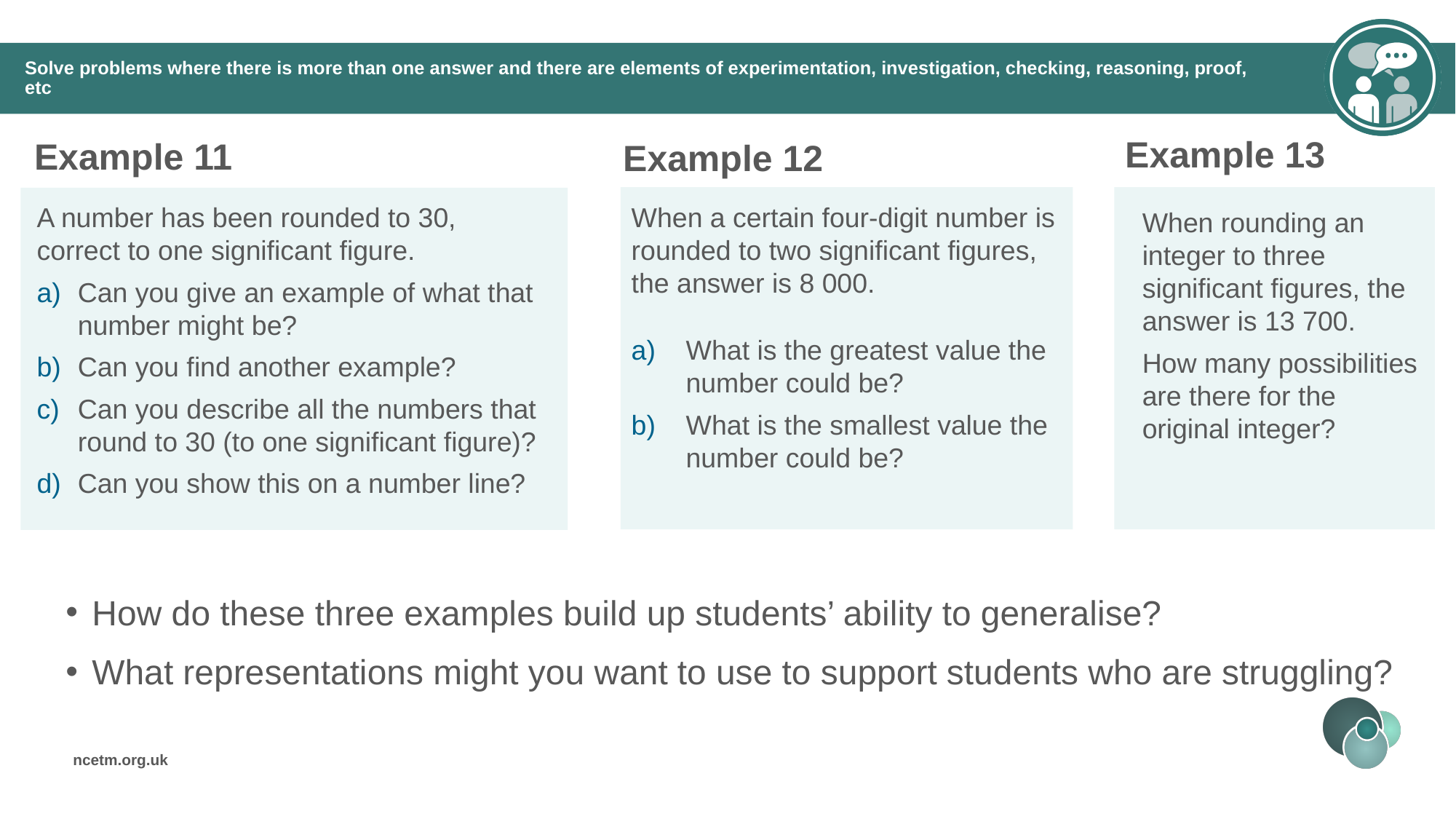

# Solve problems where there is more than one answer and there are elements of experimentation, investigation, checking, reasoning, proof, etc
Example 13
Example 11
Example 12

When a certain four-digit number is rounded to two significant figures, the answer is 8 000.
What is the greatest value the number could be?
What is the smallest value the number could be?

When rounding an integer to three significant figures, the answer is 13 700.
How many possibilities are there for the original integer?

A number has been rounded to 30, correct to one significant figure.
Can you give an example of what that number might be?
Can you find another example?
Can you describe all the numbers that round to 30 (to one significant figure)?
Can you show this on a number line?
How do these three examples build up students’ ability to generalise?
What representations might you want to use to support students who are struggling?